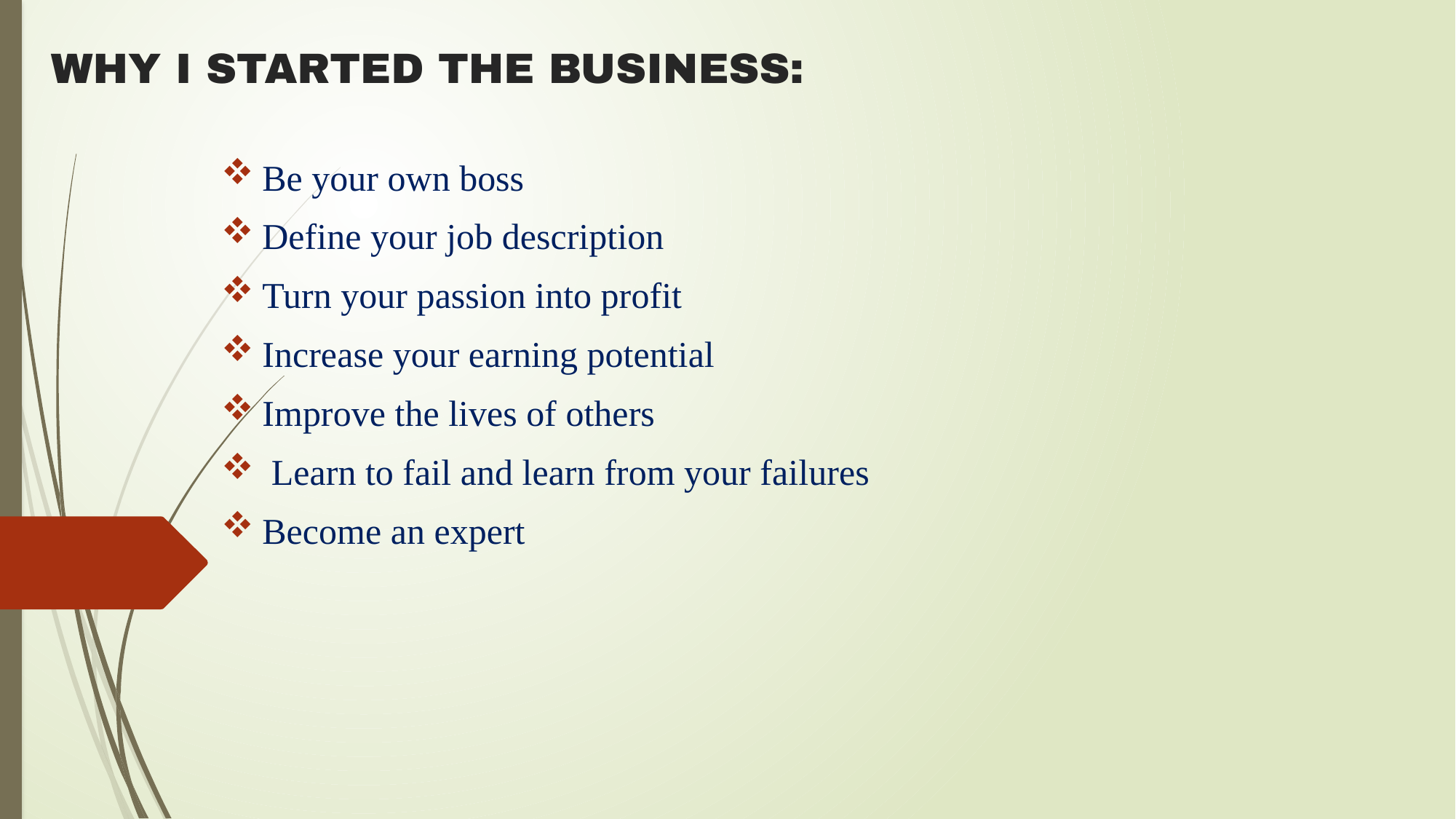

# WHY I STARTED THE BUSINESS:
Be your own boss
Define your job description
Turn your passion into profit
Increase your earning potential
Improve the lives of others
 Learn to fail and learn from your failures
Become an expert